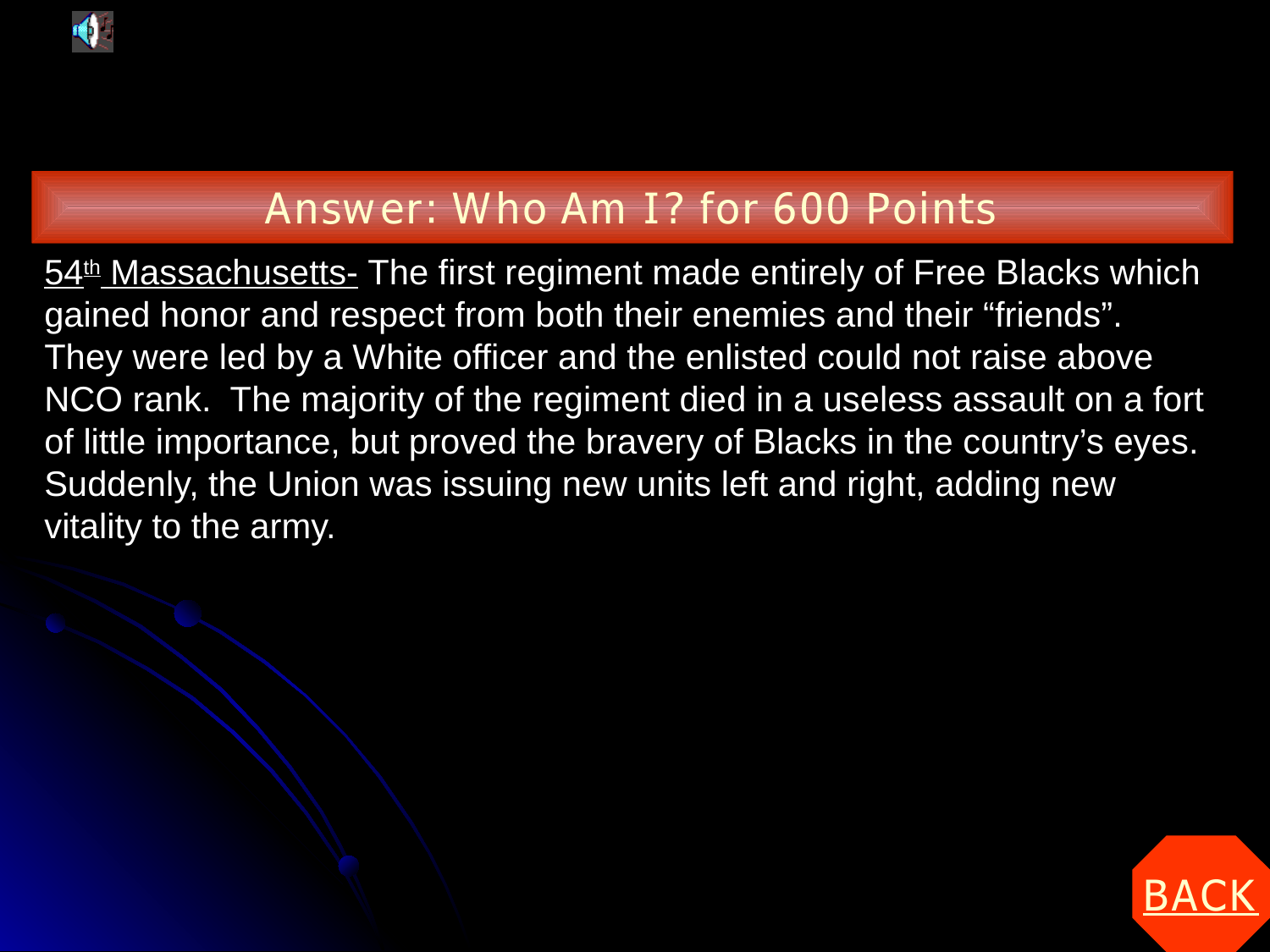

Answer: Who Am I? for 600 Points
54th Massachusetts- The first regiment made entirely of Free Blacks which gained honor and respect from both their enemies and their “friends”.  They were led by a White officer and the enlisted could not raise above NCO rank.  The majority of the regiment died in a useless assault on a fort of little importance, but proved the bravery of Blacks in the country’s eyes.  Suddenly, the Union was issuing new units left and right, adding new vitality to the army.
BACK